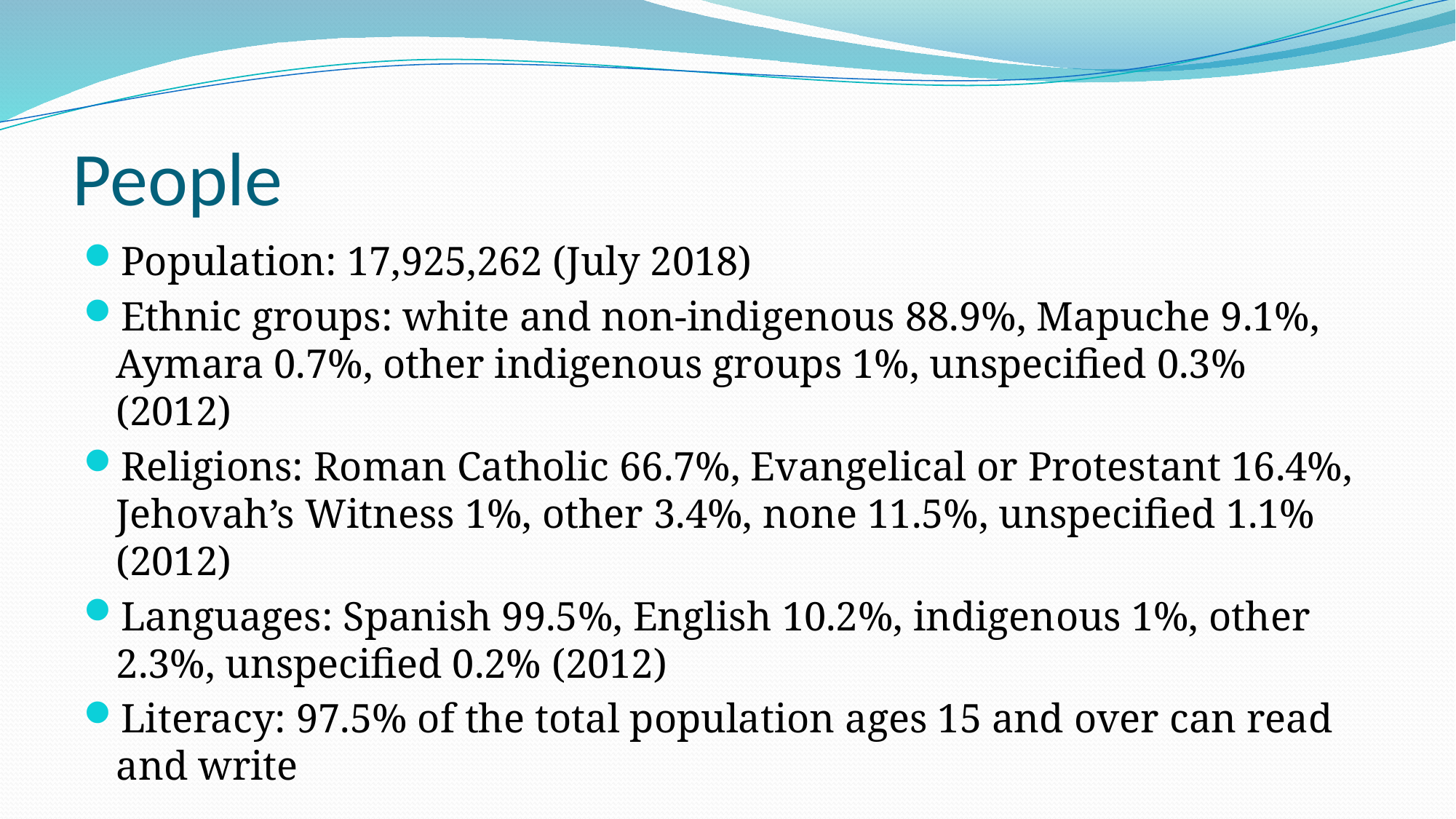

# People
Population: 17,925,262 (July 2018)
Ethnic groups: white and non-indigenous 88.9%, Mapuche 9.1%, Aymara 0.7%, other indigenous groups 1%, unspecified 0.3% (2012)
Religions: Roman Catholic 66.7%, Evangelical or Protestant 16.4%, Jehovah’s Witness 1%, other 3.4%, none 11.5%, unspecified 1.1% (2012)
Languages: Spanish 99.5%, English 10.2%, indigenous 1%, other 2.3%, unspecified 0.2% (2012)
Literacy: 97.5% of the total population ages 15 and over can read and write